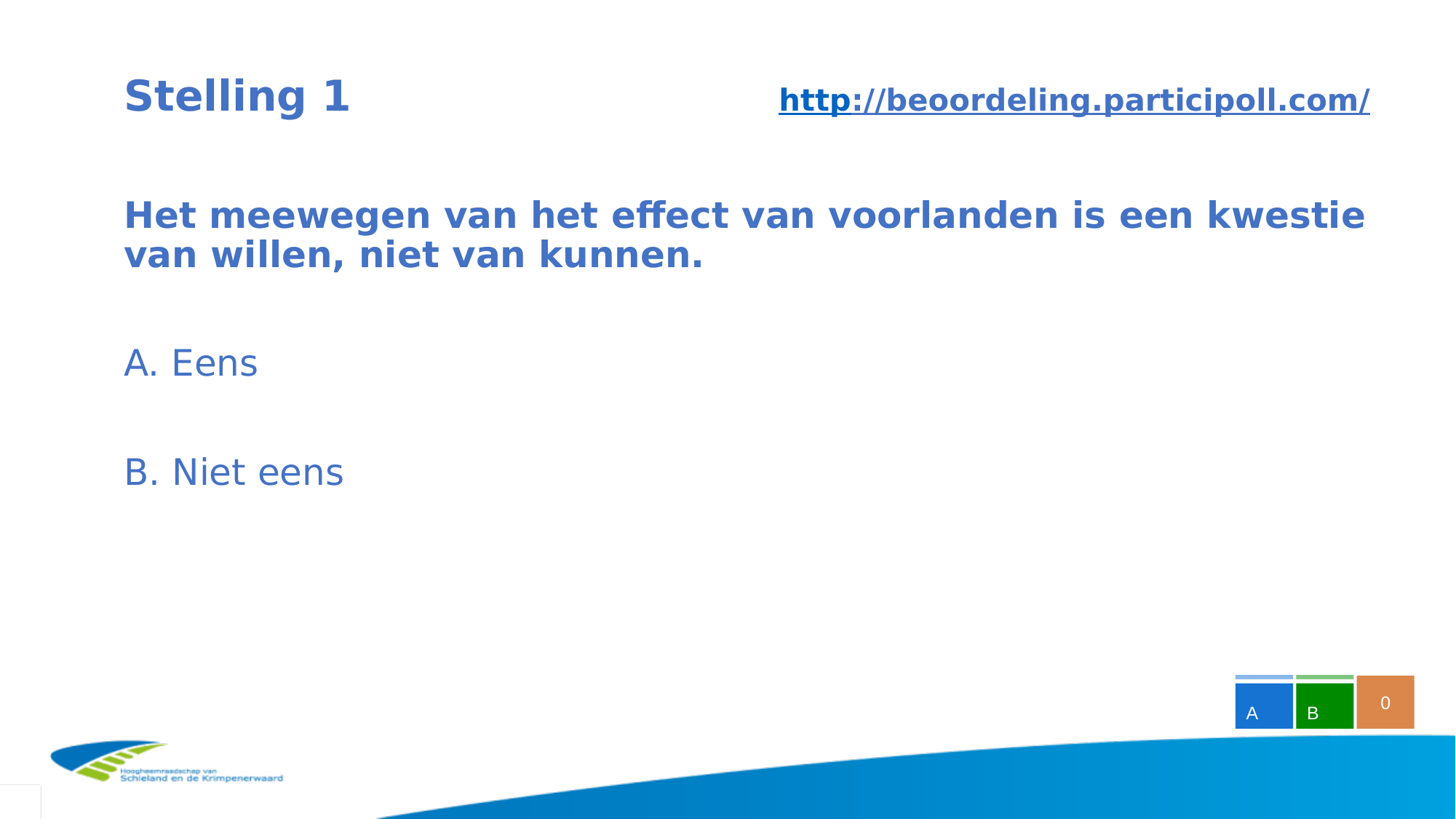

Stelling 1				http://beoordeling.participoll.com/

Het meewegen van het effect van voorlanden is een kwestie van willen, niet van kunnen.

A. Eens

B. Niet eens

0

A
B